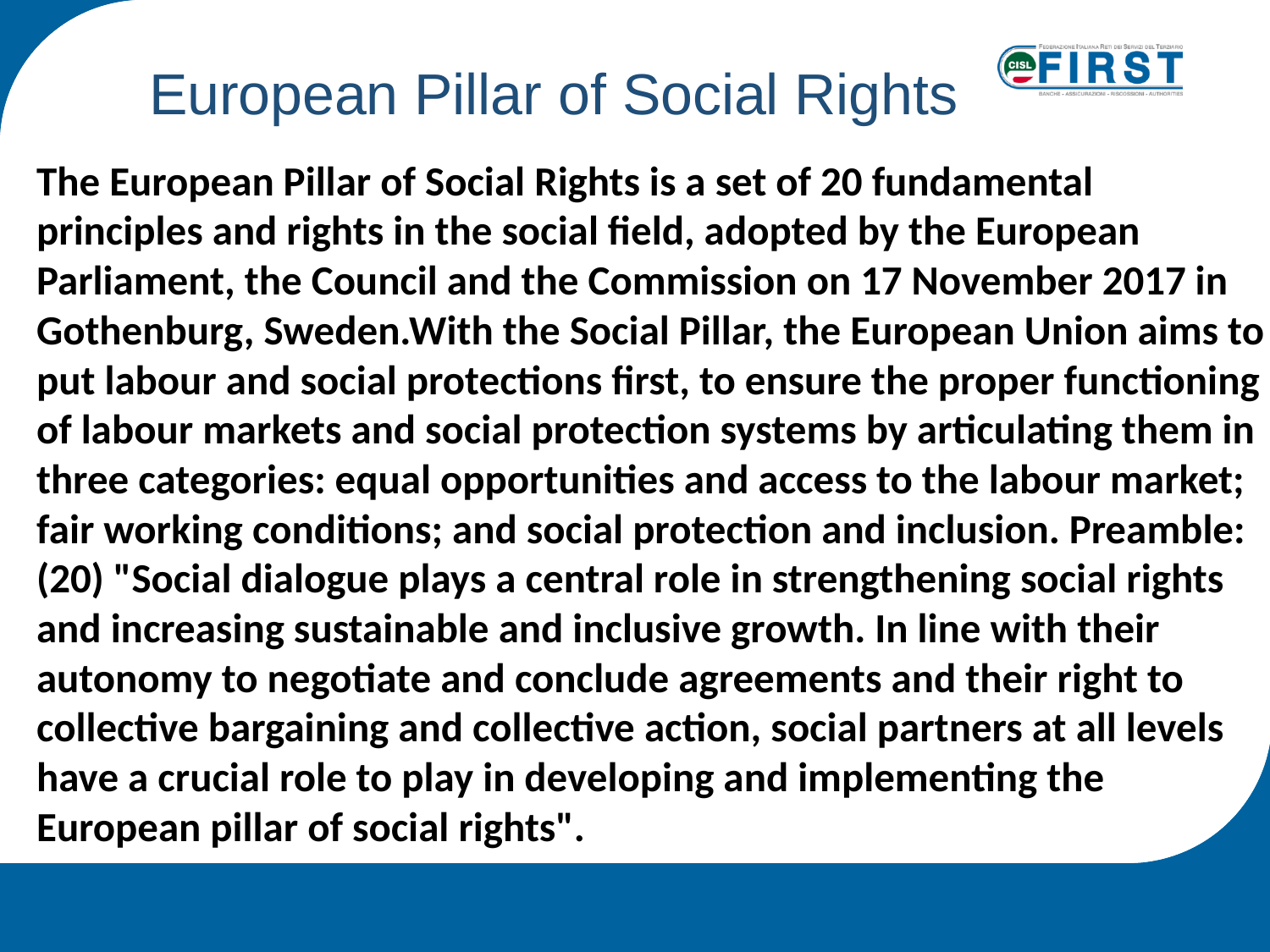

European Pillar of Social Rights
The European Pillar of Social Rights is a set of 20 fundamental principles and rights in the social field, adopted by the European Parliament, the Council and the Commission on 17 November 2017 in Gothenburg, Sweden.With the Social Pillar, the European Union aims to put labour and social protections first, to ensure the proper functioning of labour markets and social protection systems by articulating them in three categories: equal opportunities and access to the labour market; fair working conditions; and social protection and inclusion. Preamble: (20) "Social dialogue plays a central role in strengthening social rights and increasing sustainable and inclusive growth. In line with their autonomy to negotiate and conclude agreements and their right to collective bargaining and collective action, social partners at all levels have a crucial role to play in developing and implementing the European pillar of social rights".